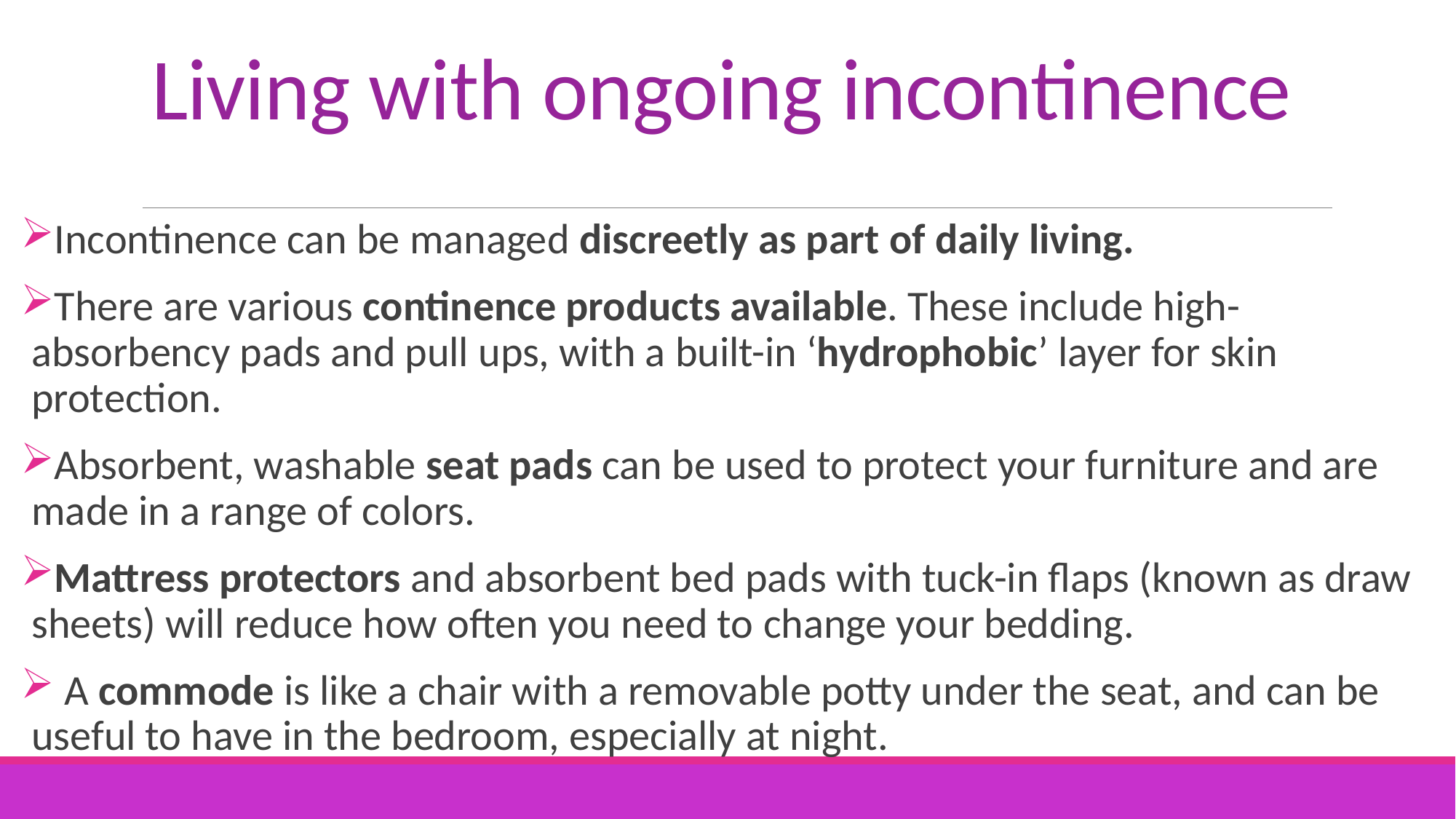

# Living with ongoing incontinence
Incontinence can be managed discreetly as part of daily living.
There are various continence products available. These include high-absorbency pads and pull ups, with a built-in ‘hydrophobic’ layer for skin protection.
Absorbent, washable seat pads can be used to protect your furniture and are made in a range of colors.
Mattress protectors and absorbent bed pads with tuck-in flaps (known as draw sheets) will reduce how often you need to change your bedding.
 A commode is like a chair with a removable potty under the seat, and can be useful to have in the bedroom, especially at night.